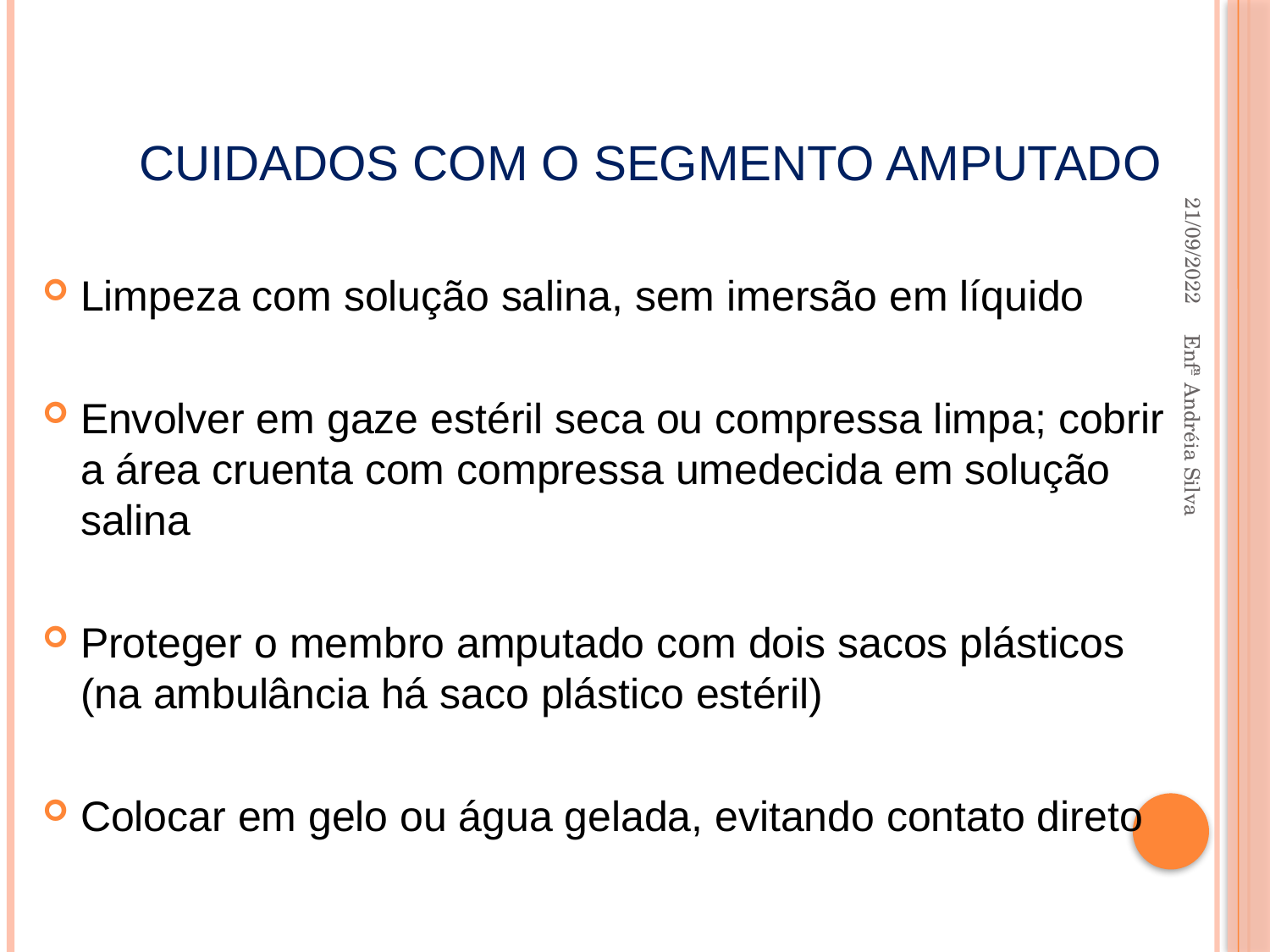

# CUIDADOS COM O SEGMENTO AMPUTADO
21/09/2022

Limpeza com solução salina, sem imersão em líquido

Envolver em gaze estéril seca ou compressa limpa; cobrir a área cruenta com compressa umedecida em solução salina

Proteger o membro amputado com dois sacos plásticos (na ambulância há saco plástico estéril)

Colocar em gelo ou água gelada, evitando contato direto

Enfª Andréia Silva